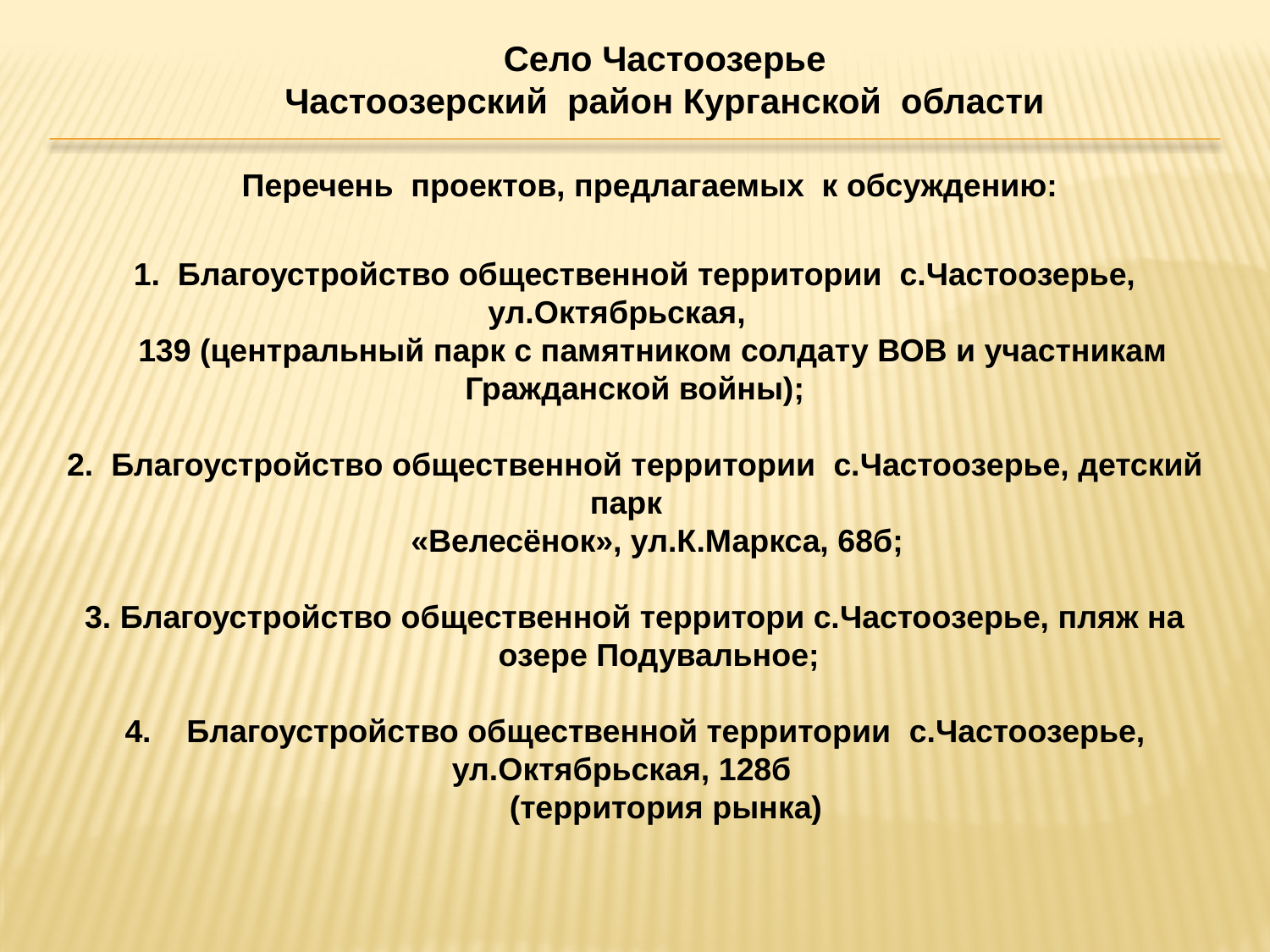

Село Частоозерье
Частоозерский  район Курганской  области
Перечень  проектов, предлагаемых  к обсуждению:
1.  Благоустройство общественной территории  с.Частоозерье, ул.Октябрьская,
     139 (центральный парк с памятником солдату ВОВ и участникам  Гражданской войны);

2.  Благоустройство общественной территории  с.Частоозерье, детский парк
     «Велесёнок», ул.К.Маркса, 68б;

3. Благоустройство общественной территори с.Частоозерье, пляж на озере Подувальное;

4.    Благоустройство общественной территории  с.Частоозерье, ул.Октябрьская, 128б
       (территория рынка)